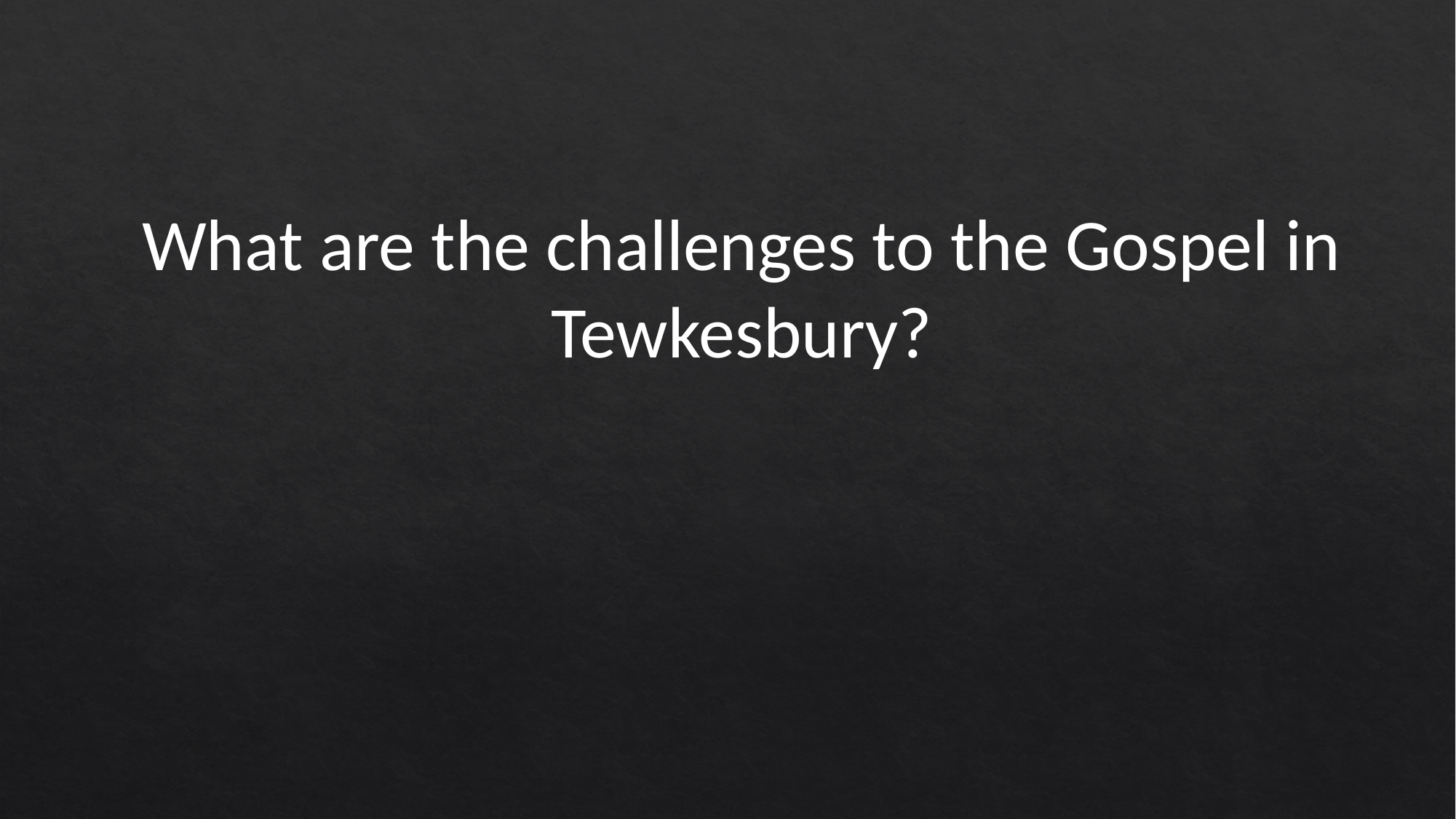

What are the challenges to the Gospel in Tewkesbury?